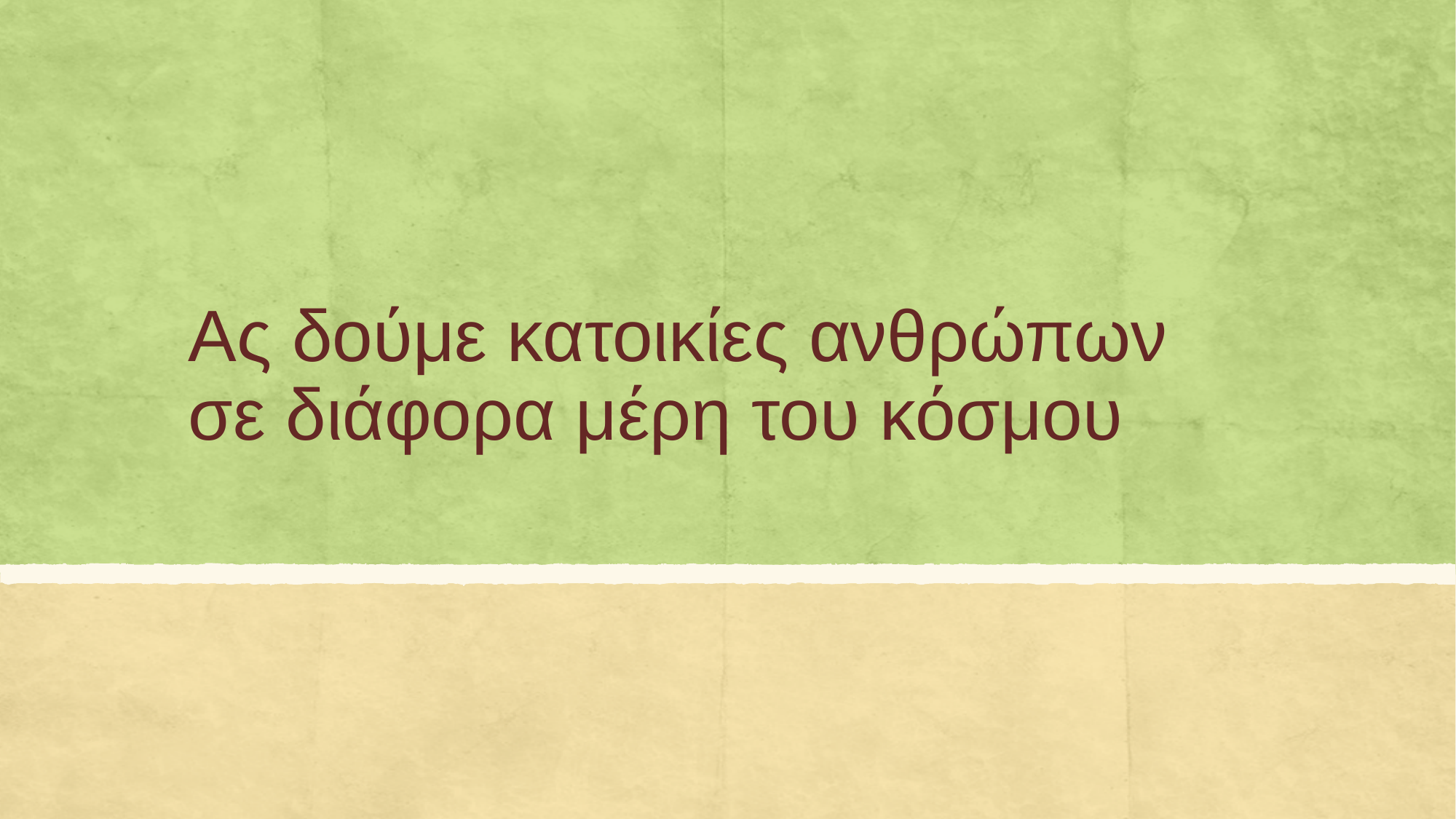

# Ας δούμε κατοικίες ανθρώπων σε διάφορα μέρη του κόσμου